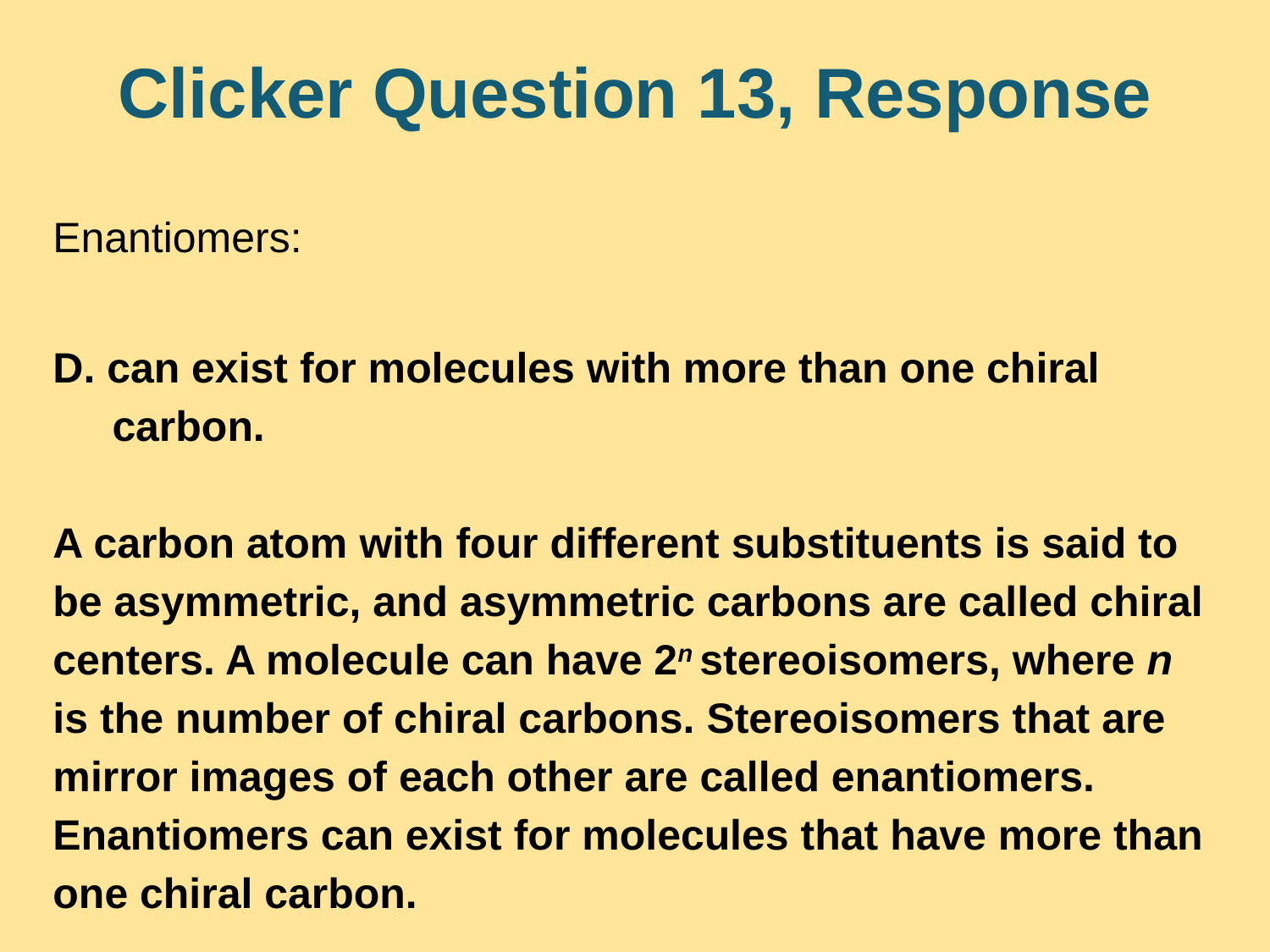

# Clicker Question 13, Response
Enantiomers:

D. can exist for molecules with more than one chiral
     carbon.

A carbon atom with four different substituents is said to be asymmetric, and asymmetric carbons are called chiral centers. A molecule can have 2n stereoisomers, where n is the number of chiral carbons. Stereoisomers that are mirror images of each other are called enantiomers. Enantiomers can exist for molecules that have more than one chiral carbon.